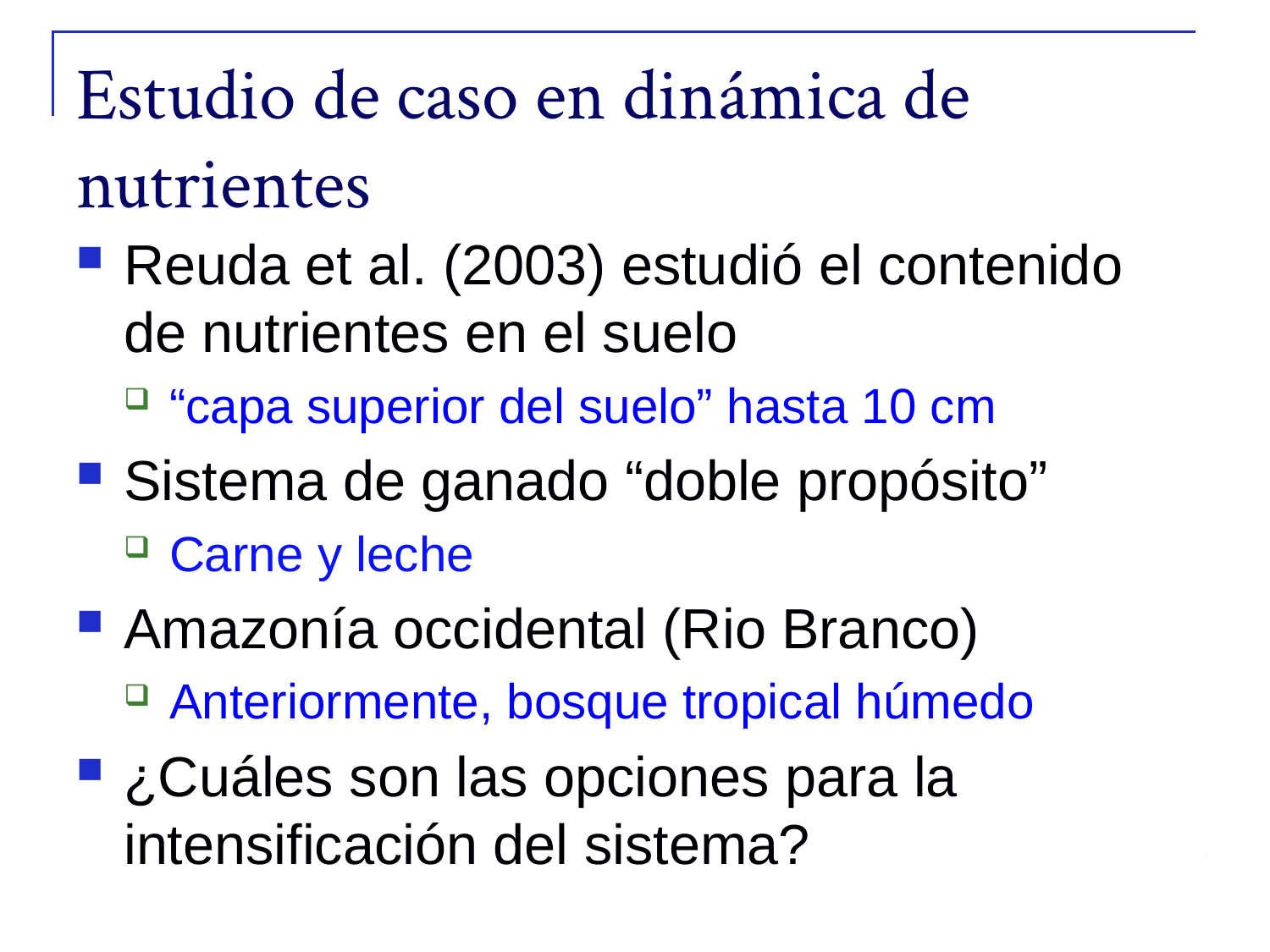

# Estudio de caso en dinámica de nutrientes
Reuda et al. (2003) estudió el contenido de nutrientes en el suelo
“capa superior del suelo” hasta 10 cm
Sistema de ganado “doble propósito”
Carne y leche
Amazonía occidental (Rio Branco)
Anteriormente, bosque tropical húmedo
¿Cuáles son las opciones para la intensificación del sistema?